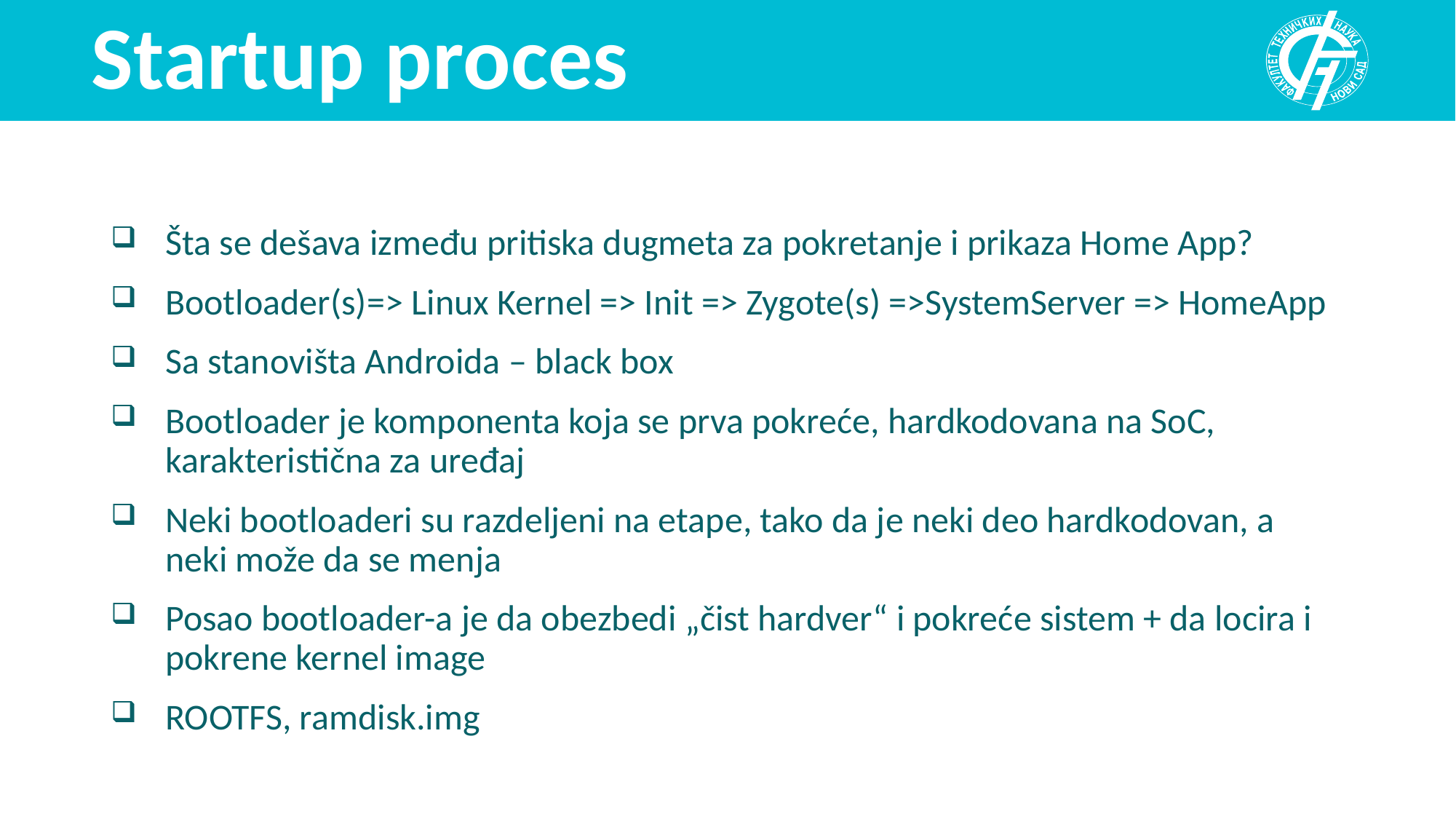

# Startup proces
Šta se dešava između pritiska dugmeta za pokretanje i prikaza Home App?
Bootloader(s)=> Linux Kernel => Init => Zygote(s) =>SystemServer => HomeApp
Sa stanovišta Androida – black box
Bootloader je komponenta koja se prva pokreće, hardkodovana na SoC, karakteristična za uređaj
Neki bootloaderi su razdeljeni na etape, tako da je neki deo hardkodovan, a neki može da se menja
Posao bootloader-a je da obezbedi „čist hardver“ i pokreće sistem + da locira i pokrene kernel image
ROOTFS, ramdisk.img